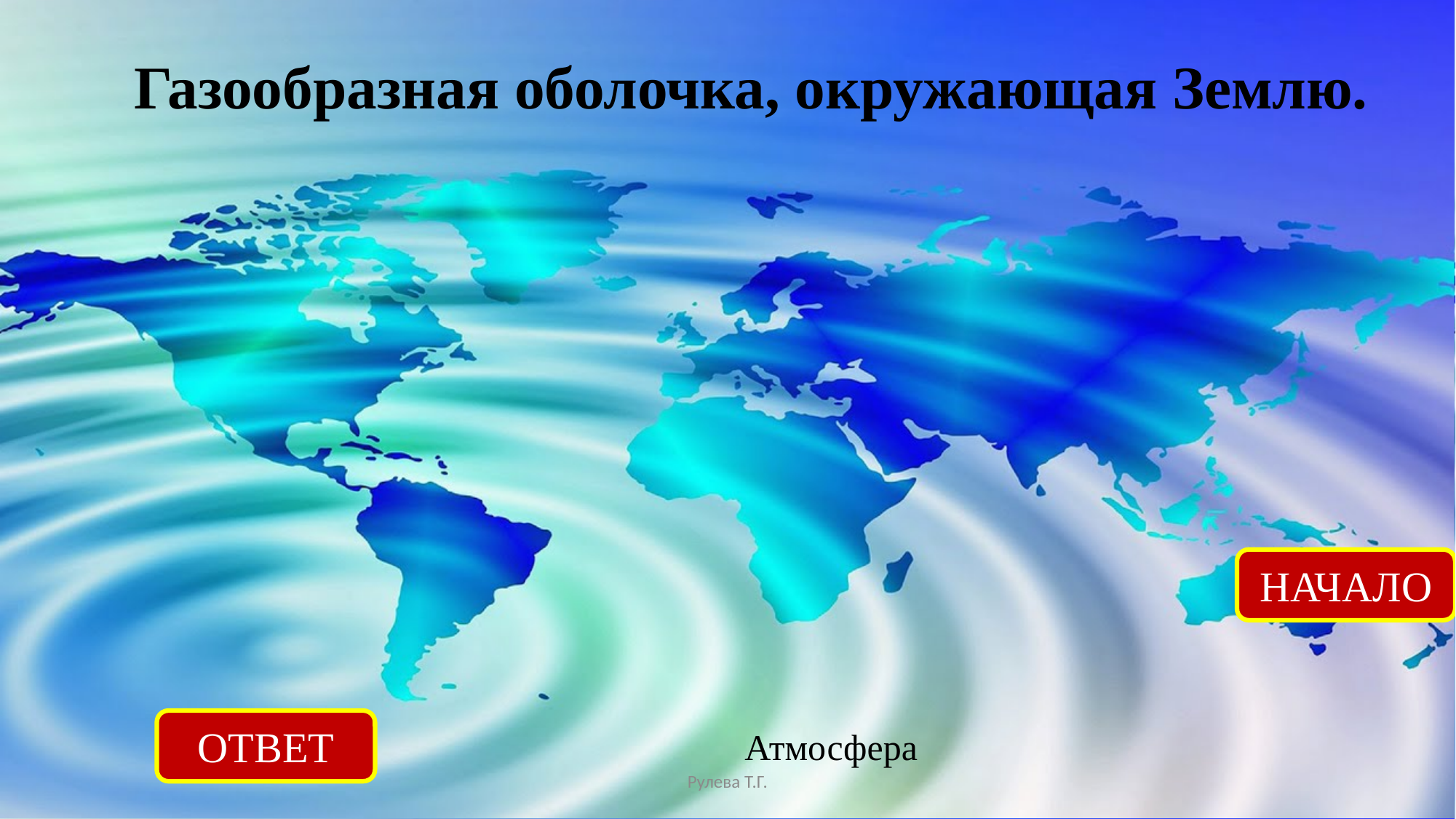

Газообразная оболочка, окружающая Землю.
НАЧАЛО
ОТВЕТ
Атмосфера
Рулева Т.Г.